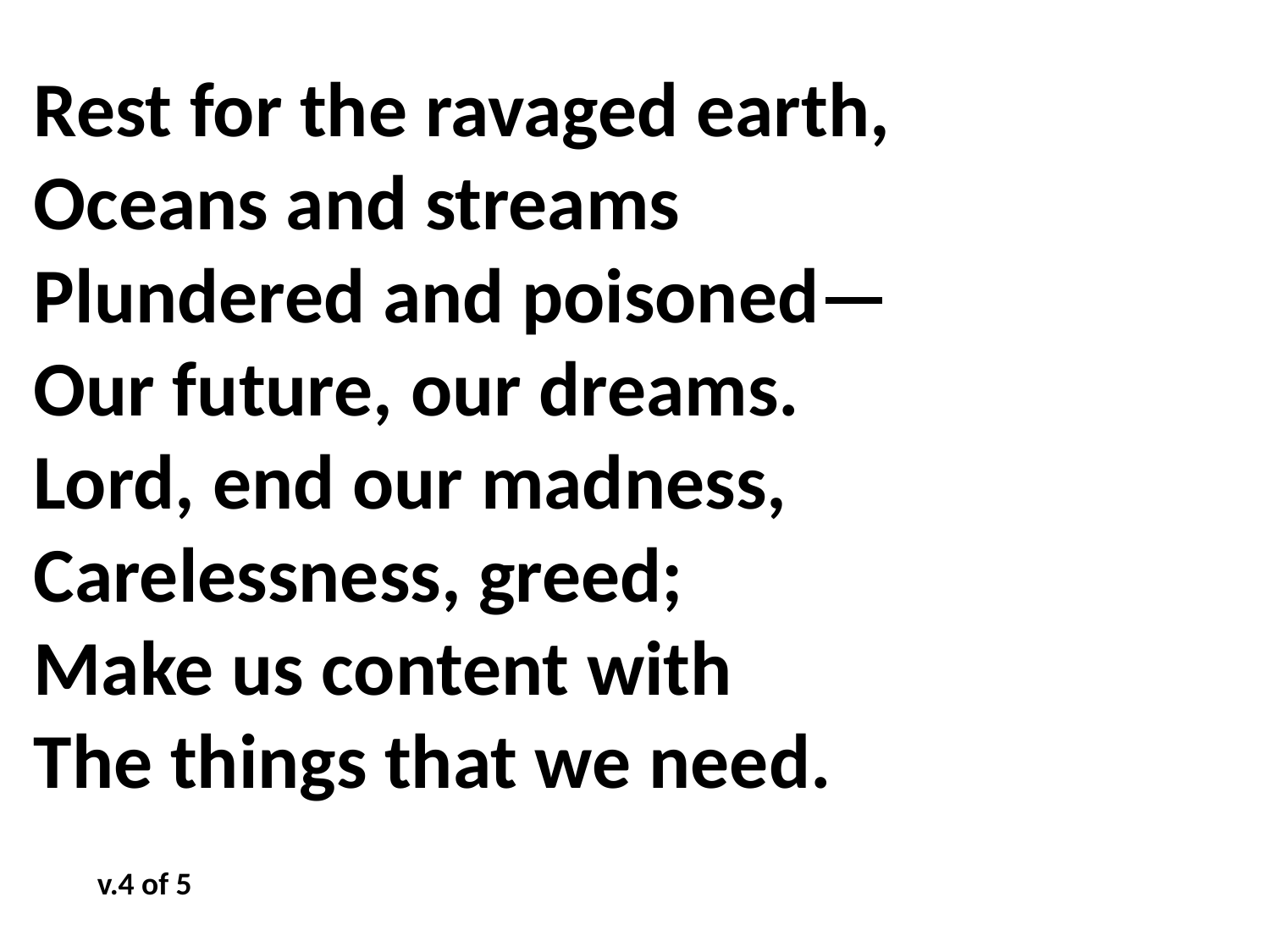

Rest for the ravaged earth,
Oceans and streams
Plundered and poisoned—
Our future, our dreams.
Lord, end our madness,
Carelessness, greed;
Make us content with
The things that we need.
v.4 of 5